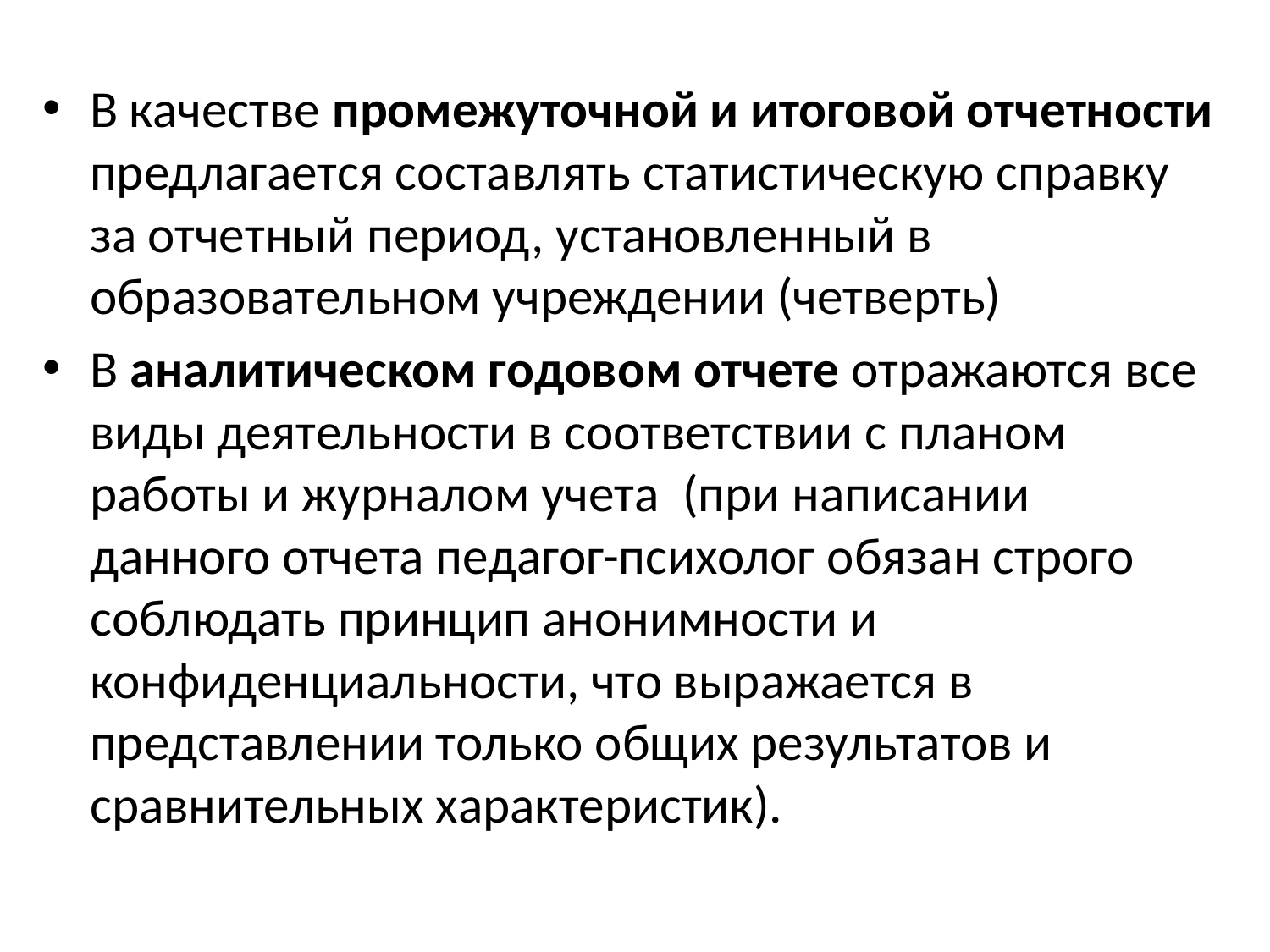

В качестве промежуточной и итоговой отчетности предлагается составлять статистическую справку  за отчетный период, установленный в образовательном учреждении (четверть)
В аналитическом годовом отчете отражаются все виды деятельности в соответствии с планом работы и журналом учета  (при написании данного отчета педагог-психолог обязан строго соблюдать принцип анонимности и конфиденциальности, что выражается в представлении только общих результатов и сравнительных характеристик).